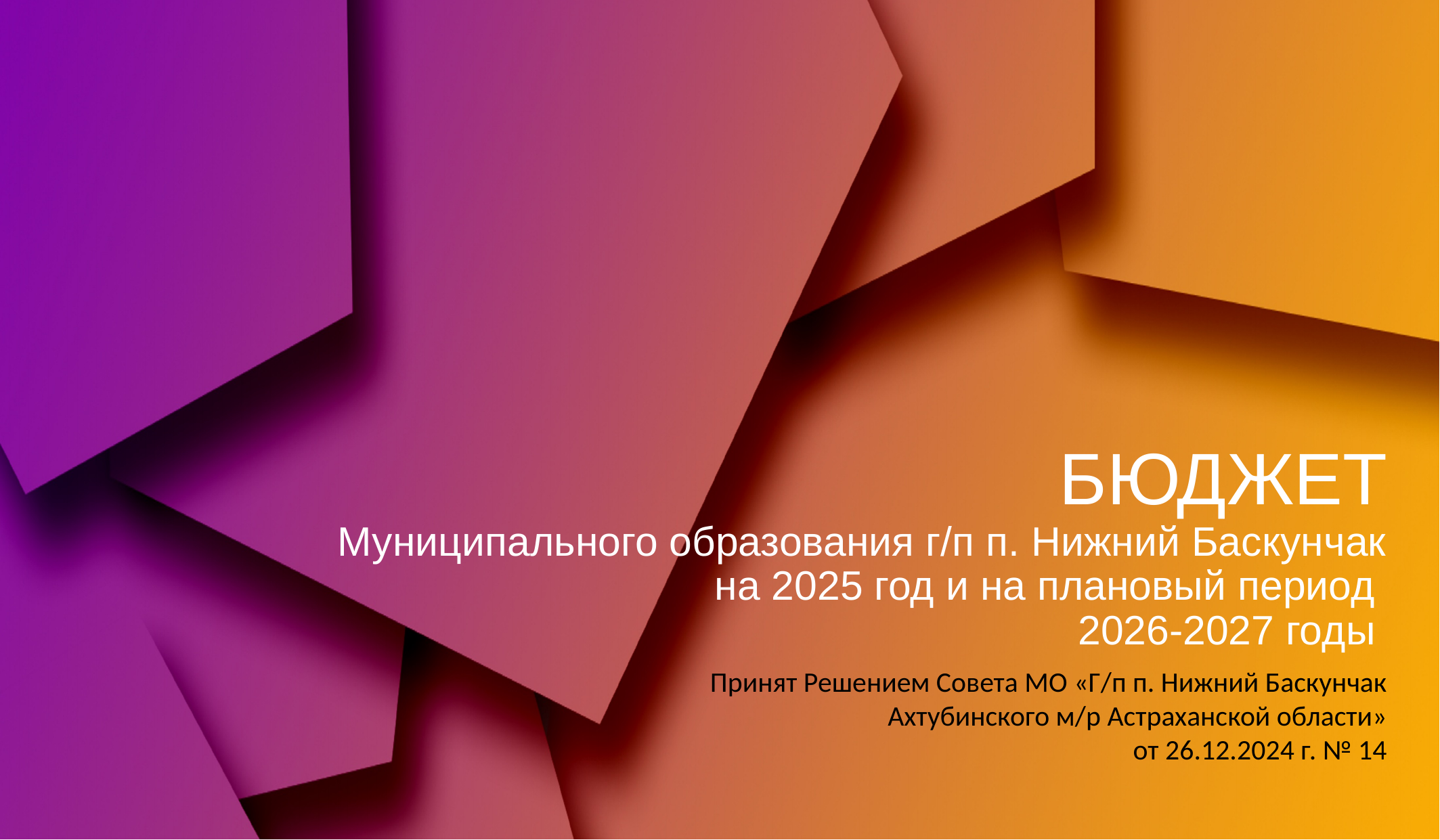

# БЮДЖЕТ Муниципального образования г/п п. Нижний Баскунчак на 2025 год и на плановый период 2026-2027 годы
Принят Решением Совета МО «Г/п п. Нижний Баскунчак Ахтубинского м/р Астраханской области»
 от 26.12.2024 г. № 14